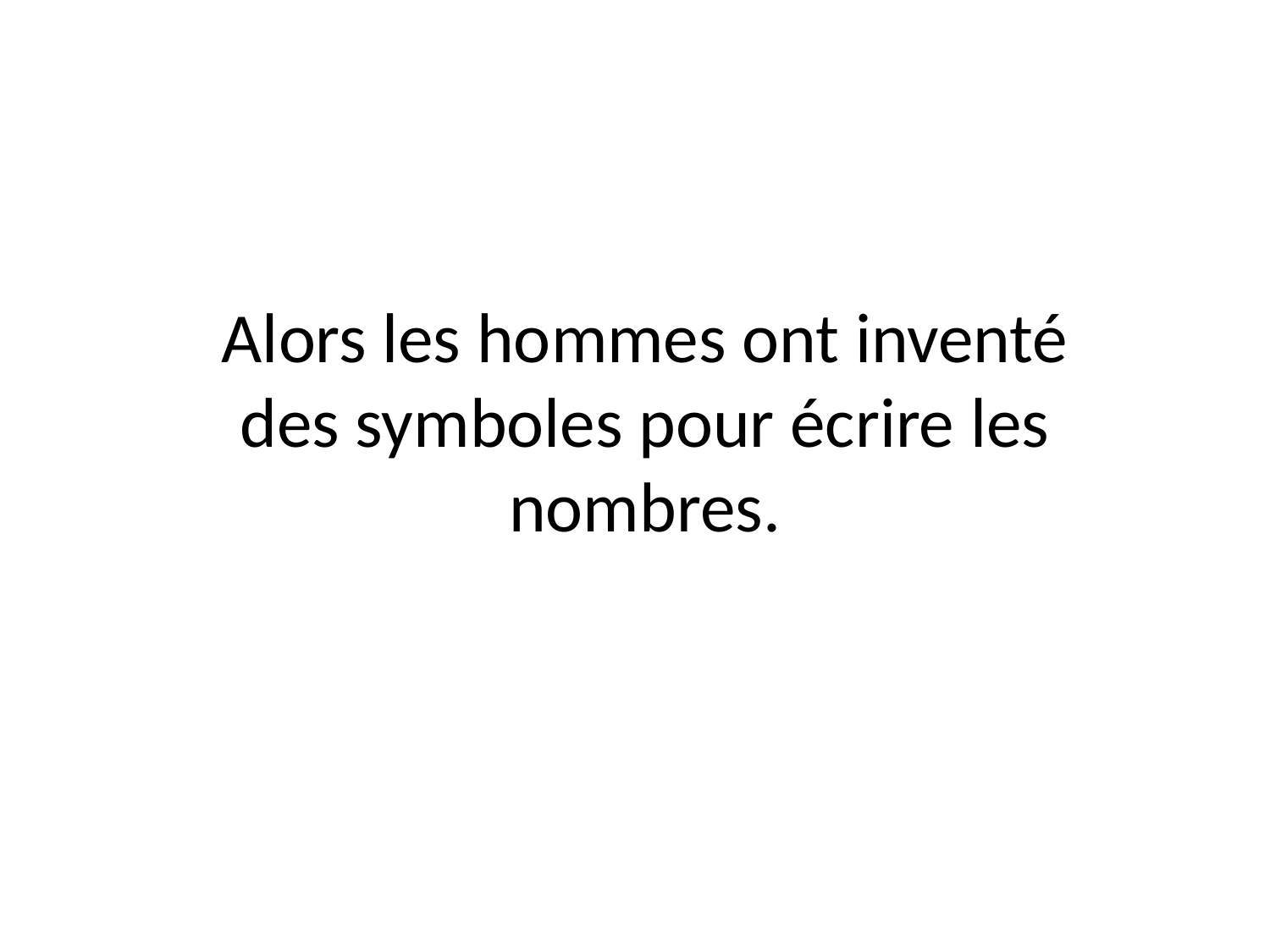

Alors les hommes ont inventé des symboles pour écrire les nombres.